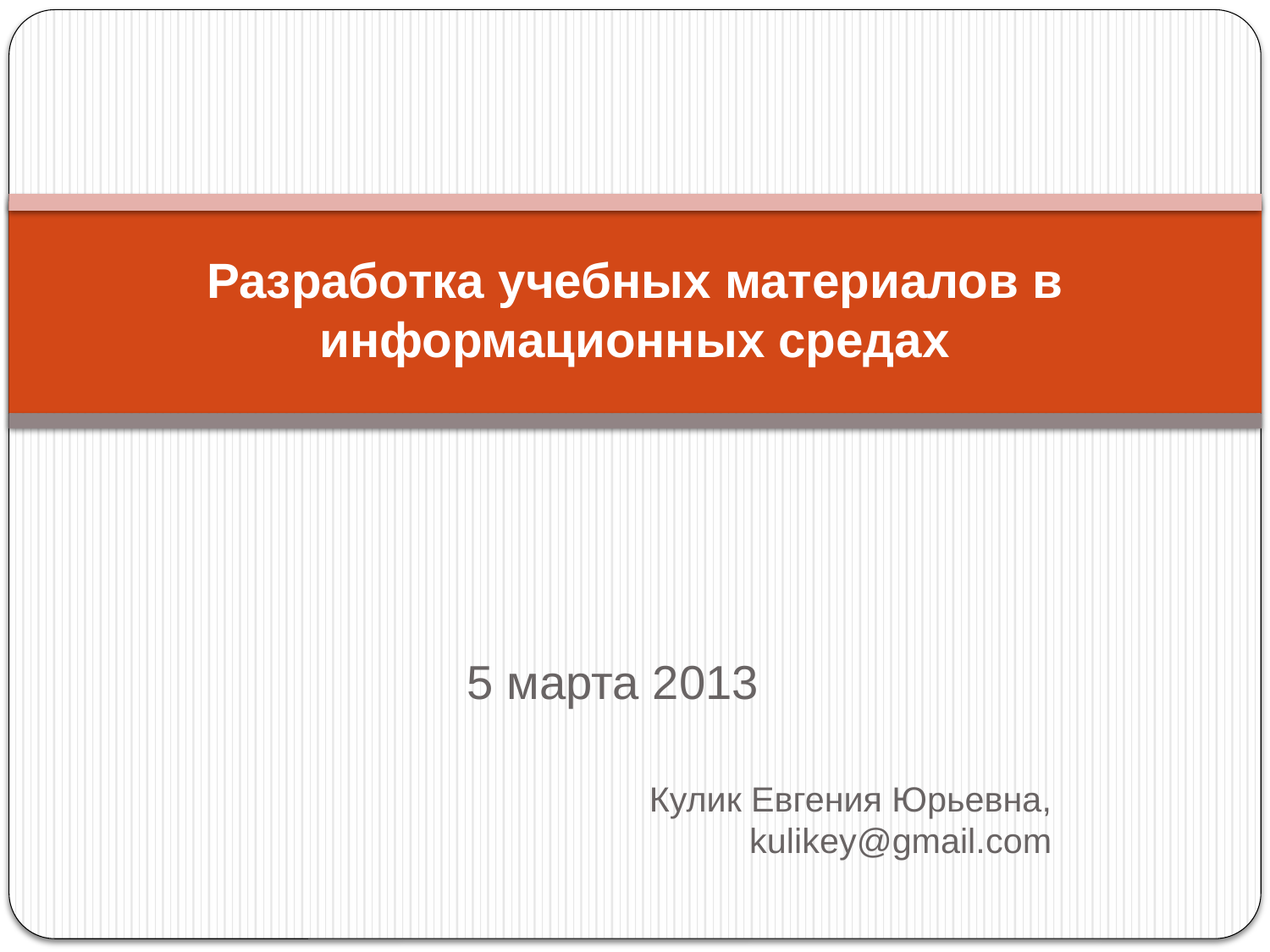

# Разработка учебных материалов в информационных средах
5 марта 2013

Кулик Евгения Юрьевна,
kulikey@gmail.com